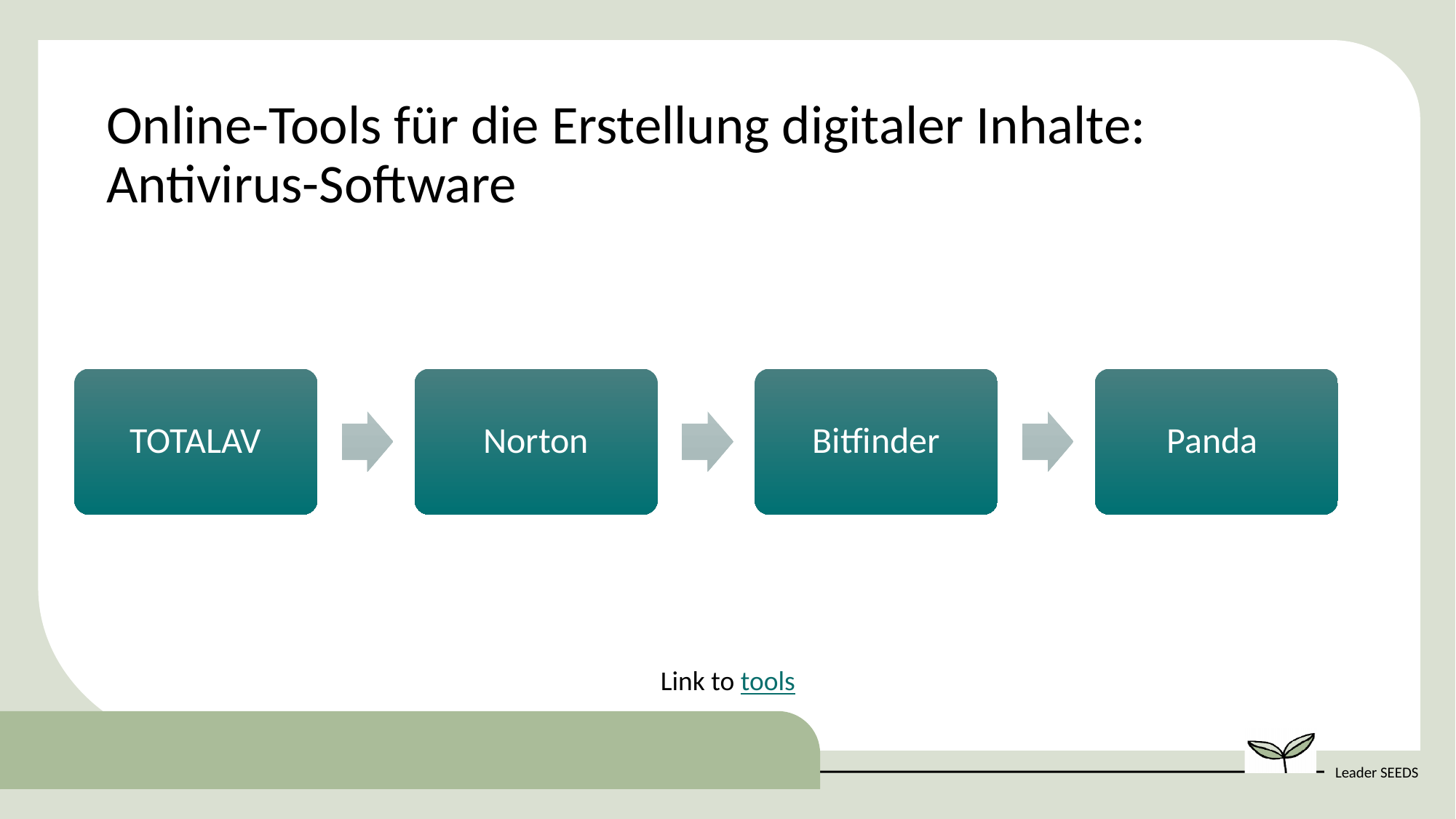

Online-Tools für die Erstellung digitaler Inhalte: Antivirus-Software

TOTALAV
Norton
Bitfinder
Panda

Link to tools